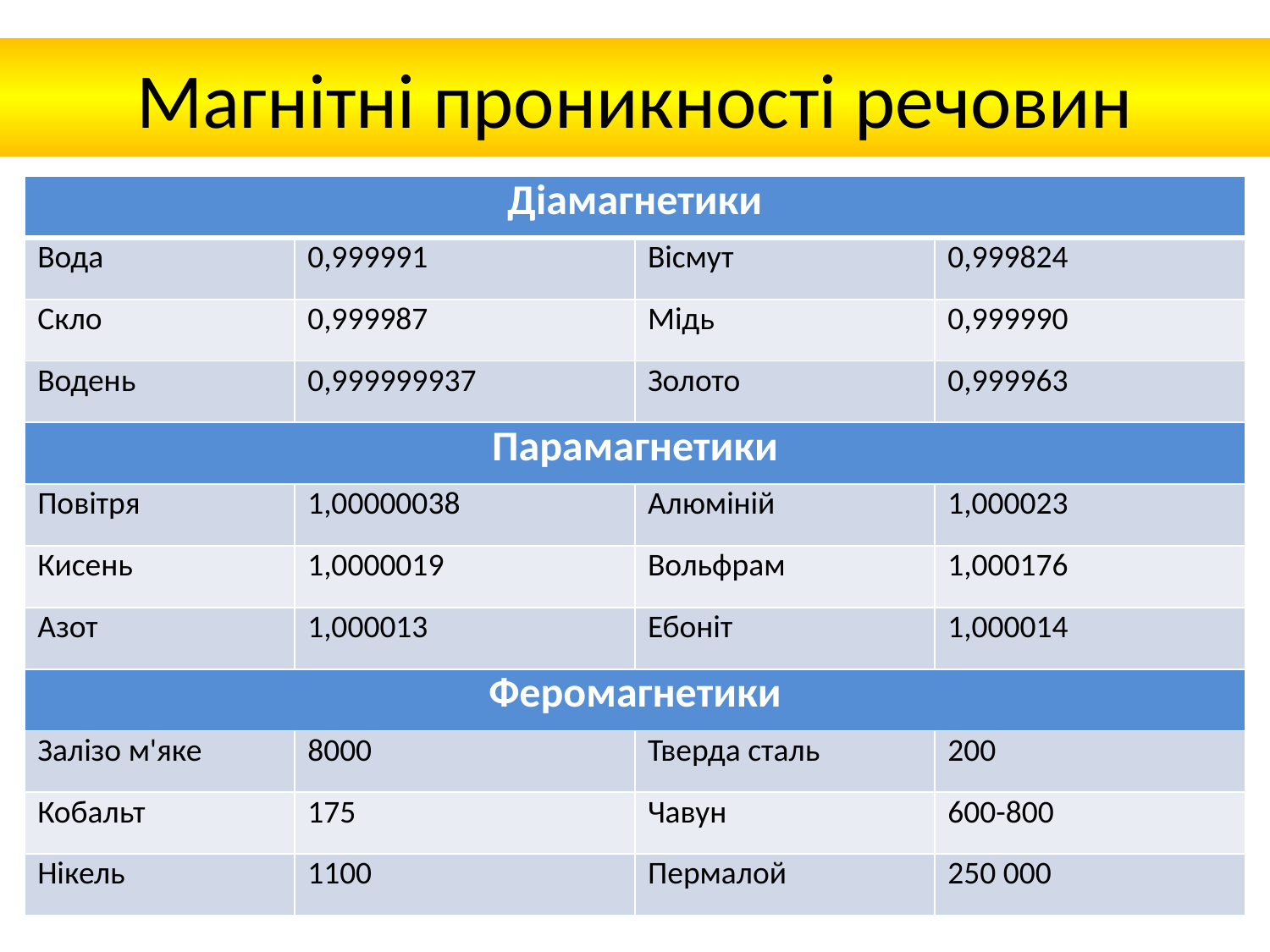

# Магнітні проникності речовин
| Діамагнетики |  |  |  |
| --- | --- | --- | --- |
| Вода | 0,999991 | Вісмут | 0,999824 |
| Скло | 0,999987 | Мідь | 0,999990 |
| Водень | 0,999999937 | Золото | 0,999963 |
| Парамагнетики |  |  |  |
| Повітря | 1,00000038 | Алюміній | 1,000023 |
| Кисень | 1,0000019 | Вольфрам | 1,000176 |
| Азот | 1,000013 | Ебоніт | 1,000014 |
| Феромагнетики |  |  |  |
| Залізо м'яке | 8000 | Тверда сталь | 200 |
| Кобальт | 175 | Чавун | 600-800 |
| Нікель | 1100 | Пермалой | 250 000 |